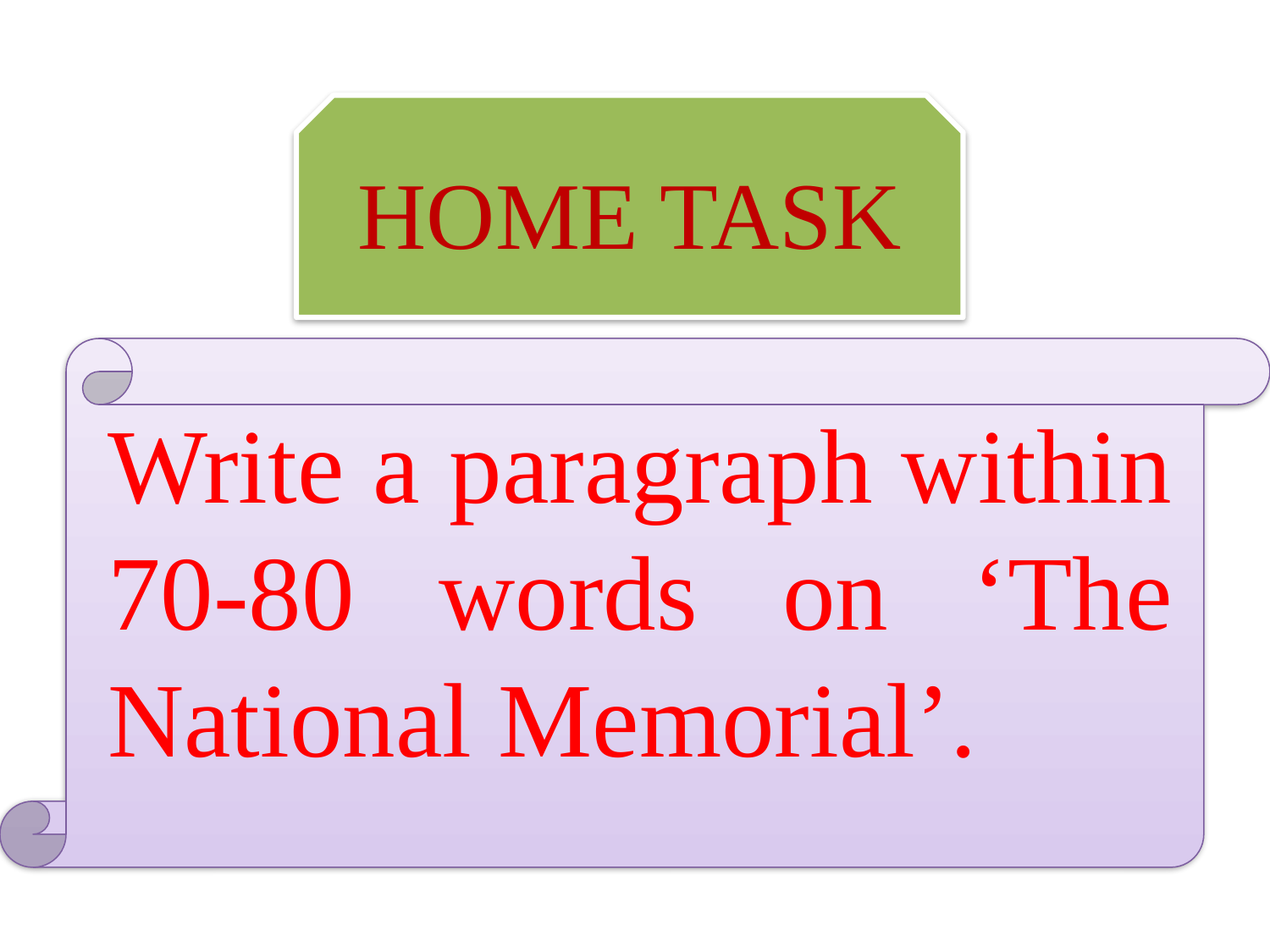

HOME TASK

Write a paragraph within 70-80 words on ‘The National Memorial’.